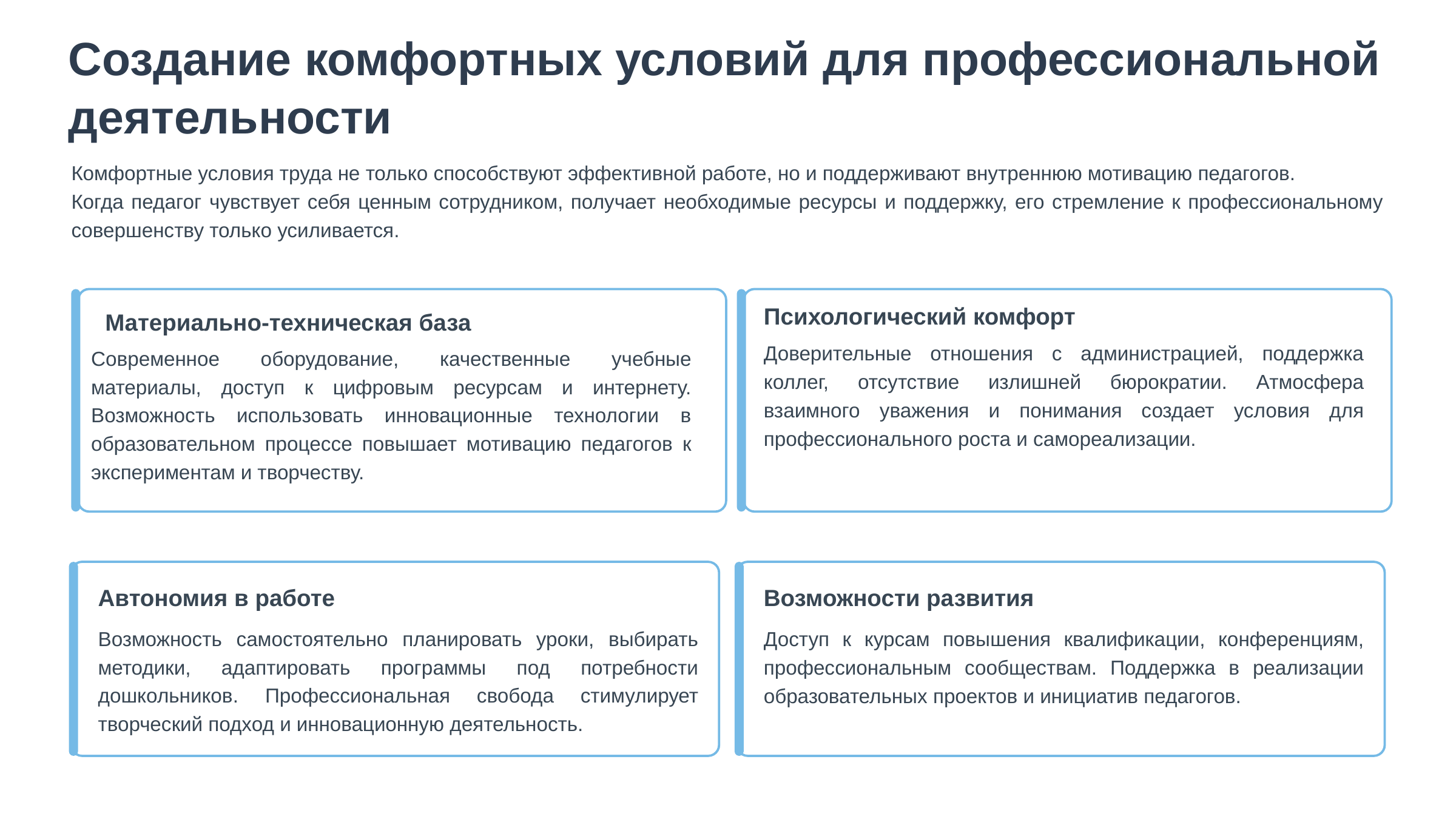

Создание комфортных условий для профессиональной деятельности
Комфортные условия труда не только способствуют эффективной работе, но и поддерживают внутреннюю мотивацию педагогов.
Когда педагог чувствует себя ценным сотрудником, получает необходимые ресурсы и поддержку, его стремление к профессиональному совершенству только усиливается.

Психологический комфорт
Материально-техническая база
Доверительные отношения с администрацией, поддержка коллег, отсутствие излишней бюрократии. Атмосфера взаимного уважения и понимания создает условия для профессионального роста и самореализации.
Современное оборудование, качественные учебные материалы, доступ к цифровым ресурсам и интернету. Возможность использовать инновационные технологии в образовательном процессе повышает мотивацию педагогов к экспериментам и творчеству.

Автономия в работе
Возможности развития
Возможность самостоятельно планировать уроки, выбирать методики, адаптировать программы под потребности дошкольников. Профессиональная свобода стимулирует творческий подход и инновационную деятельность.
Доступ к курсам повышения квалификации, конференциям, профессиональным сообществам. Поддержка в реализации образовательных проектов и инициатив педагогов.